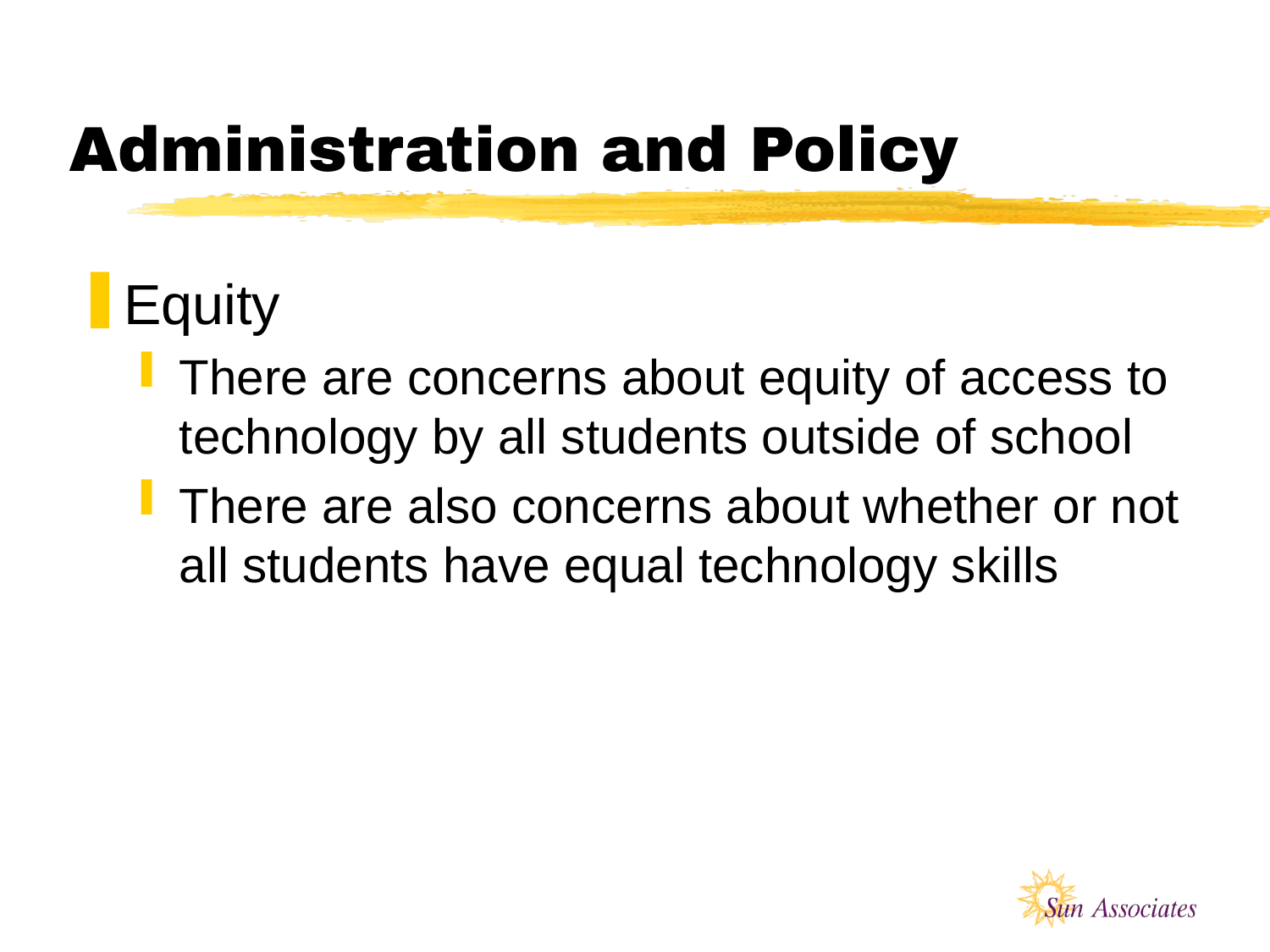

# Administration and Policy
Equity
There are concerns about equity of access to technology by all students outside of school
There are also concerns about whether or not all students have equal technology skills